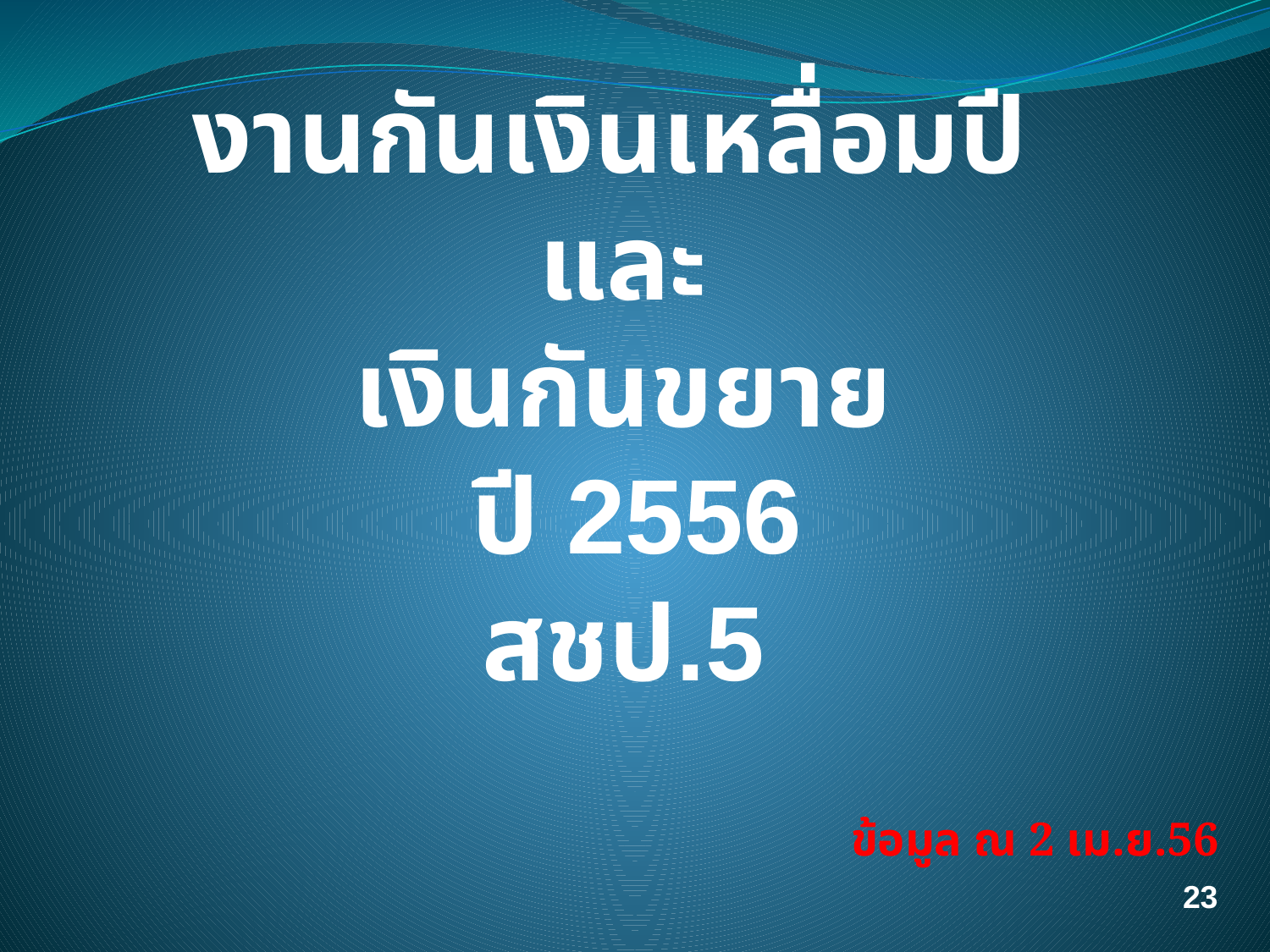

# งานกันเงินเหลื่อมปี และ เงินกันขยาย ปี 2556 สชป.5
ข้อมูล ณ 2 เม.ย.56